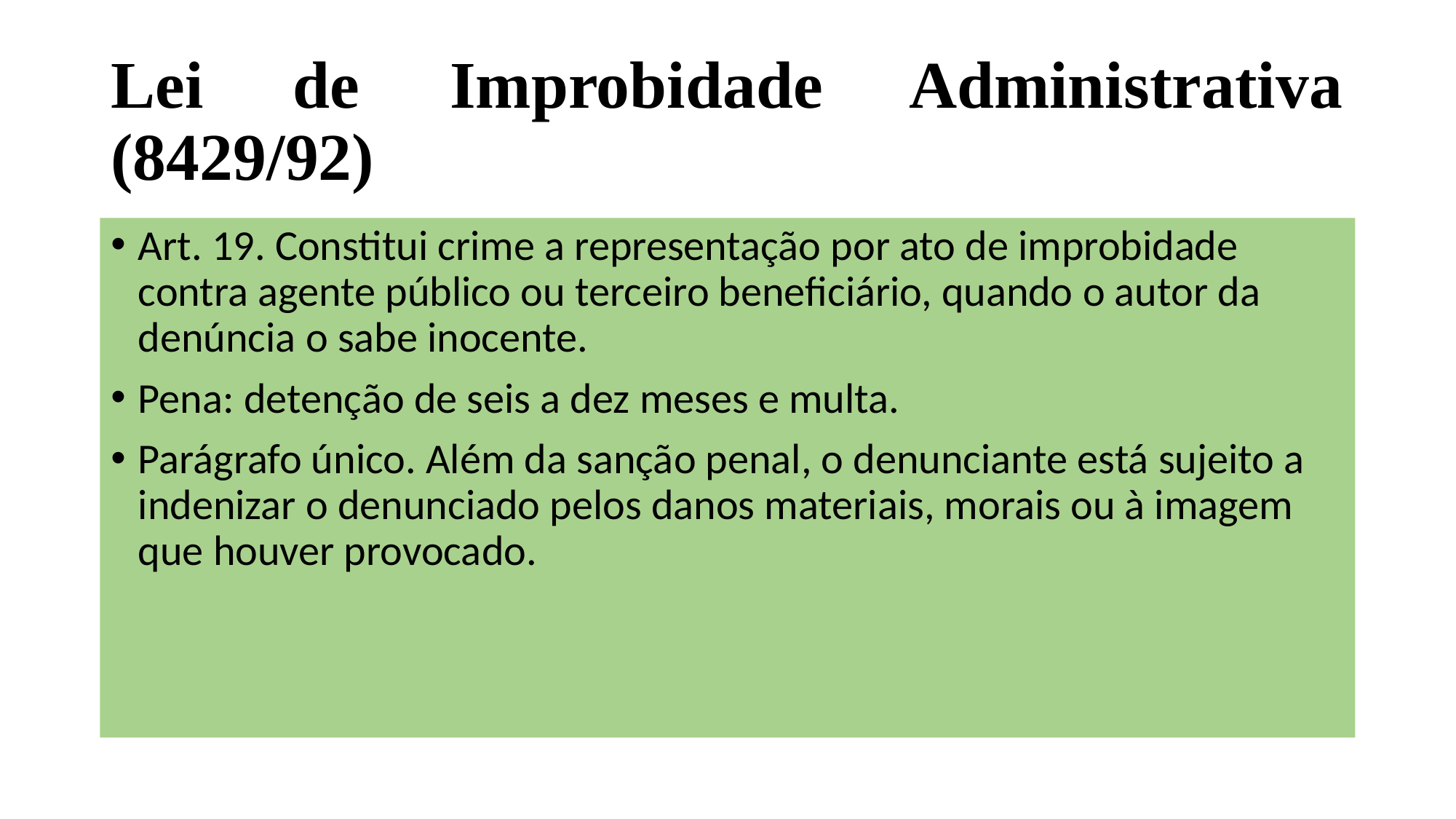

# Lei de Improbidade Administrativa (8429/92)
Art. 19. Constitui crime a representação por ato de improbidade contra agente público ou terceiro beneficiário, quando o autor da denúncia o sabe inocente.
Pena: detenção de seis a dez meses e multa.
Parágrafo único. Além da sanção penal, o denunciante está sujeito a indenizar o denunciado pelos danos materiais, morais ou à imagem que houver provocado.